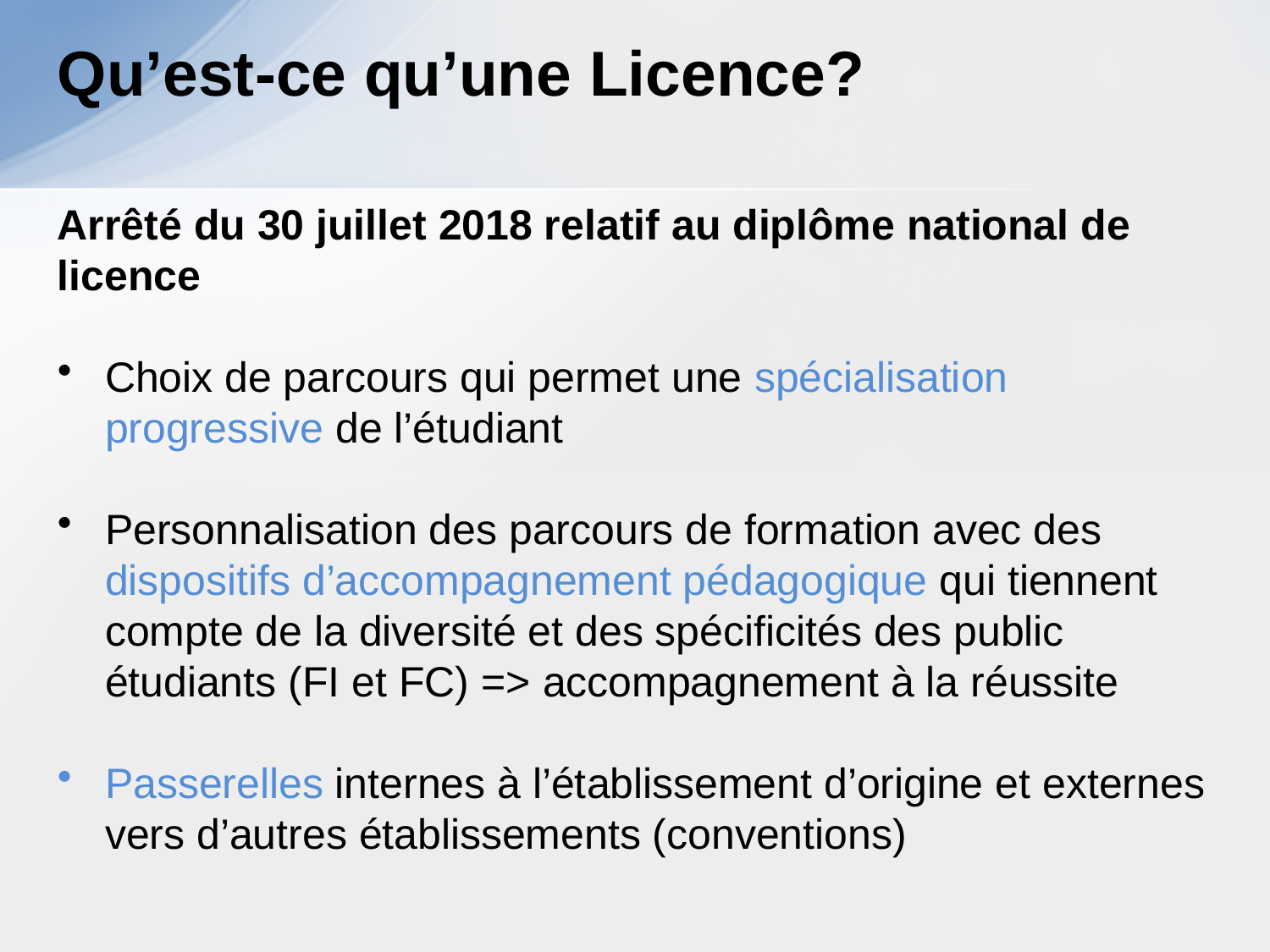

# Qu’est-ce qu’une Licence?

Arrêté du 30 juillet 2018 relatif au diplôme national de licence

Choix de parcours qui permet une spécialisation progressive de l’étudiant

Personnalisation des parcours de formation avec des dispositifs d’accompagnement pédagogique qui tiennent compte de la diversité et des spécificités des public étudiants (FI et FC) => accompagnement à la réussite

Passerelles internes à l’établissement d’origine et externes vers d’autres établissements (conventions)